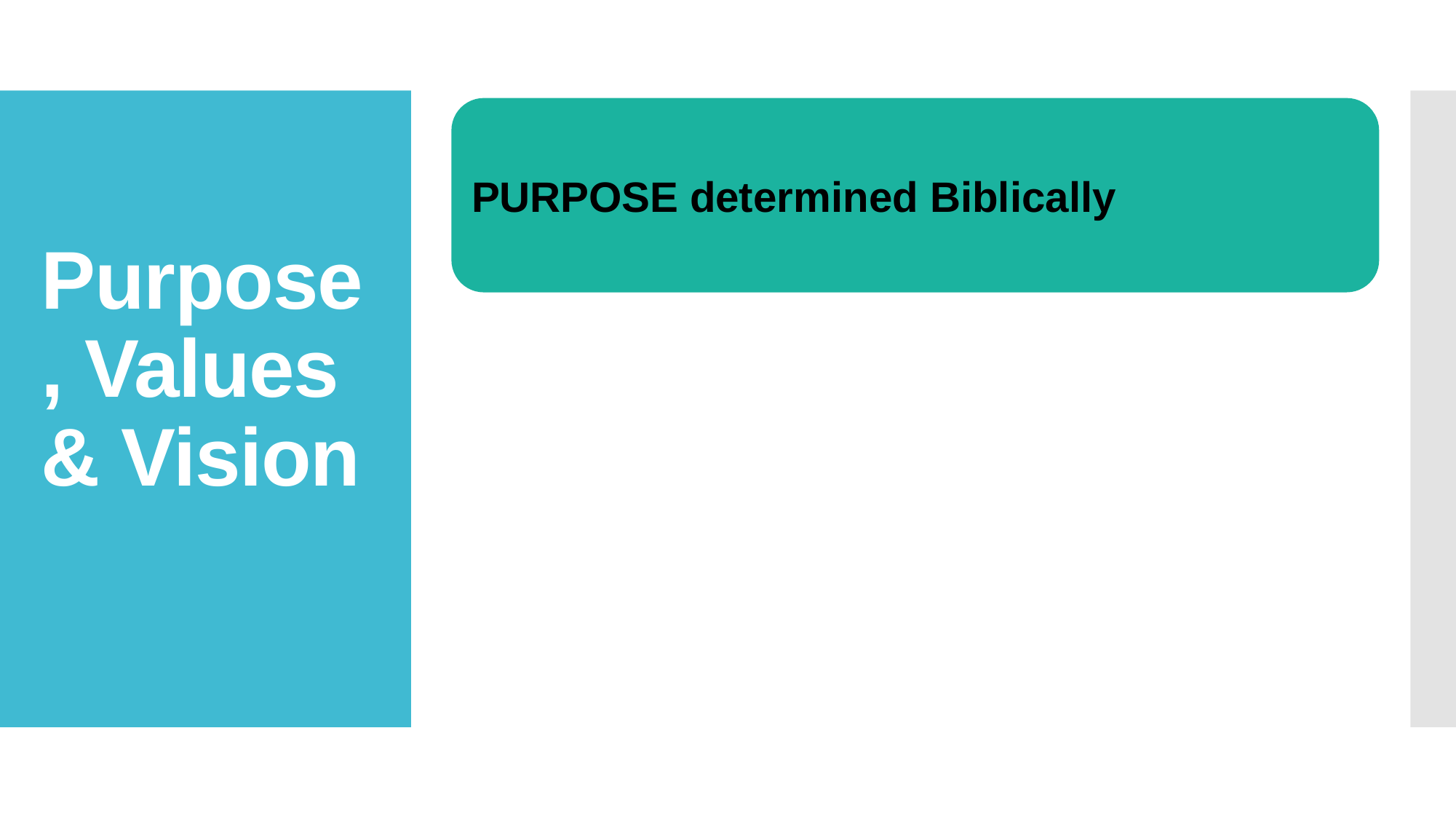

# Purpose, Values & Vision
PURPOSE	determined Biblically